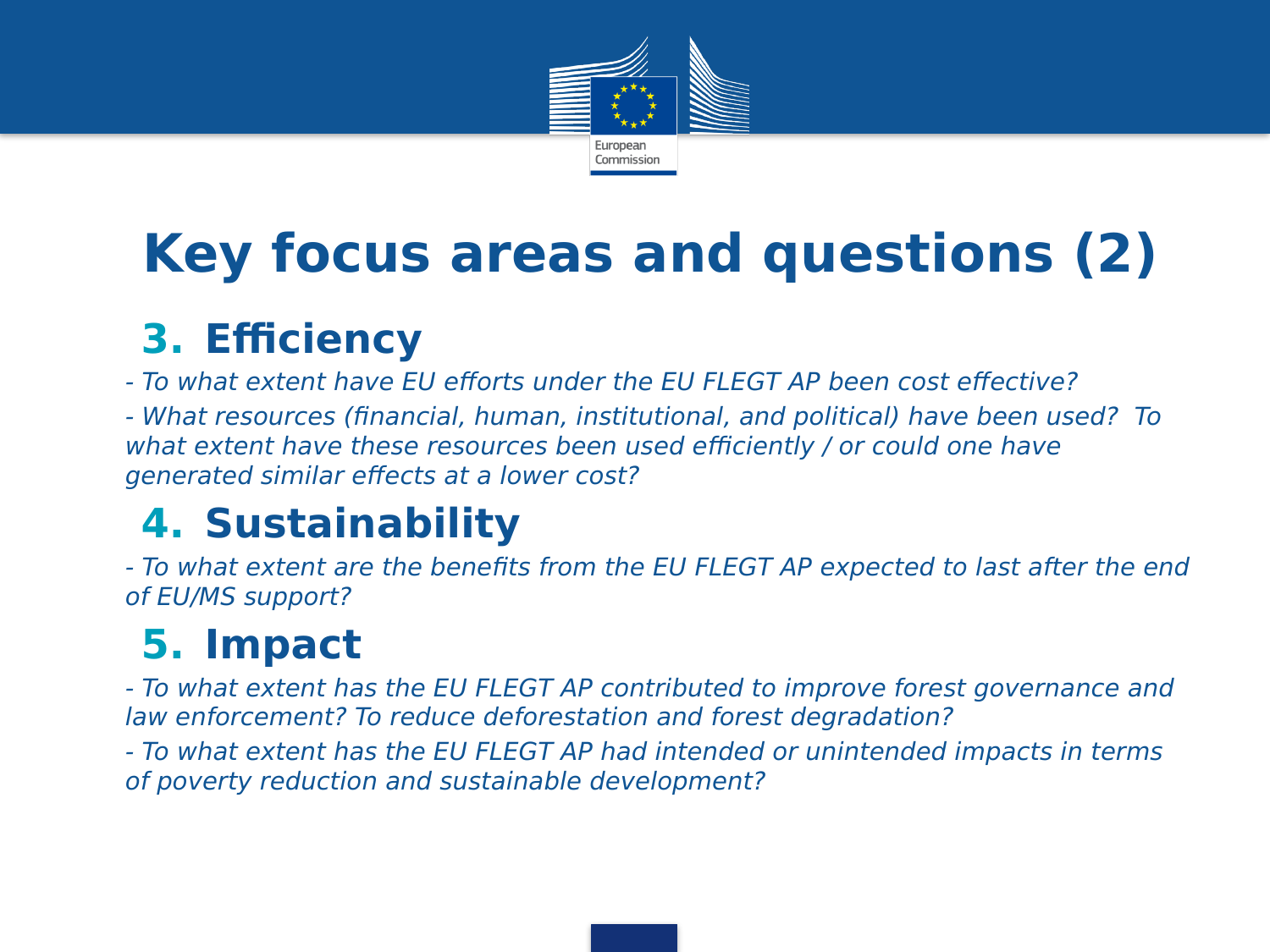

# Key focus areas and questions (2)
Efficiency
- To what extent have EU efforts under the EU FLEGT AP been cost effective?
- What resources (financial, human, institutional, and political) have been used?  To what extent have these resources been used efficiently / or could one have generated similar effects at a lower cost?
Sustainability
- To what extent are the benefits from the EU FLEGT AP expected to last after the end of EU/MS support?
Impact
- To what extent has the EU FLEGT AP contributed to improve forest governance and law enforcement? To reduce deforestation and forest degradation?
- To what extent has the EU FLEGT AP had intended or unintended impacts in terms of poverty reduction and sustainable development?